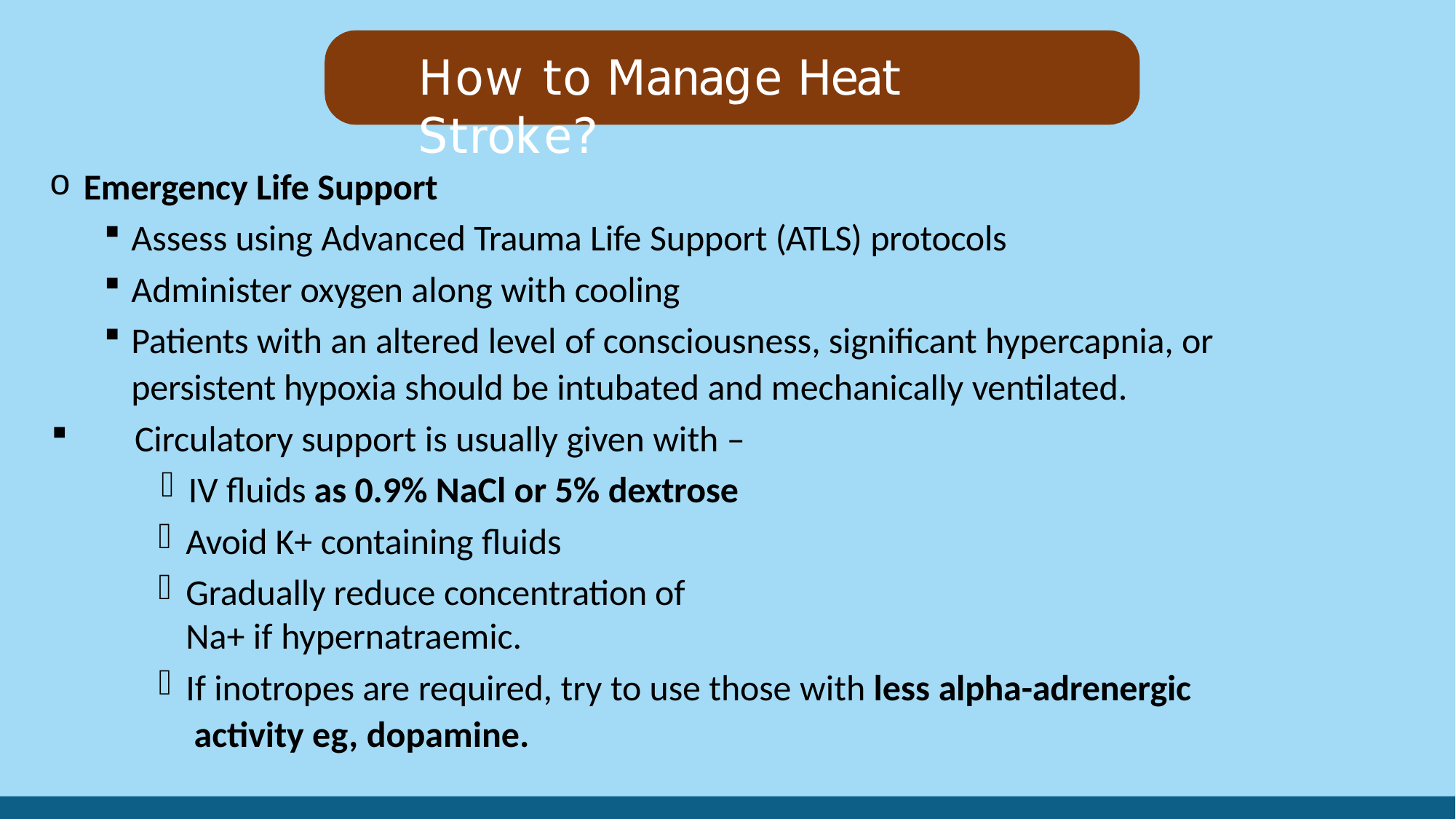

# How to Manage Heat Stroke?
Emergency Life Support
Assess using Advanced Trauma Life Support (ATLS) protocols
Administer oxygen along with cooling
Patients with an altered level of consciousness, significant hypercapnia, or  persistent hypoxia should be intubated and mechanically ventilated.
Circulatory support is usually given with –
IV fluids as 0.9% NaCl or 5% dextrose
Avoid K+ containing fluids
Gradually reduce concentration of Na+ if hypernatraemic.
If inotropes are required, try to use those with less alpha-adrenergic  activity eg, dopamine.